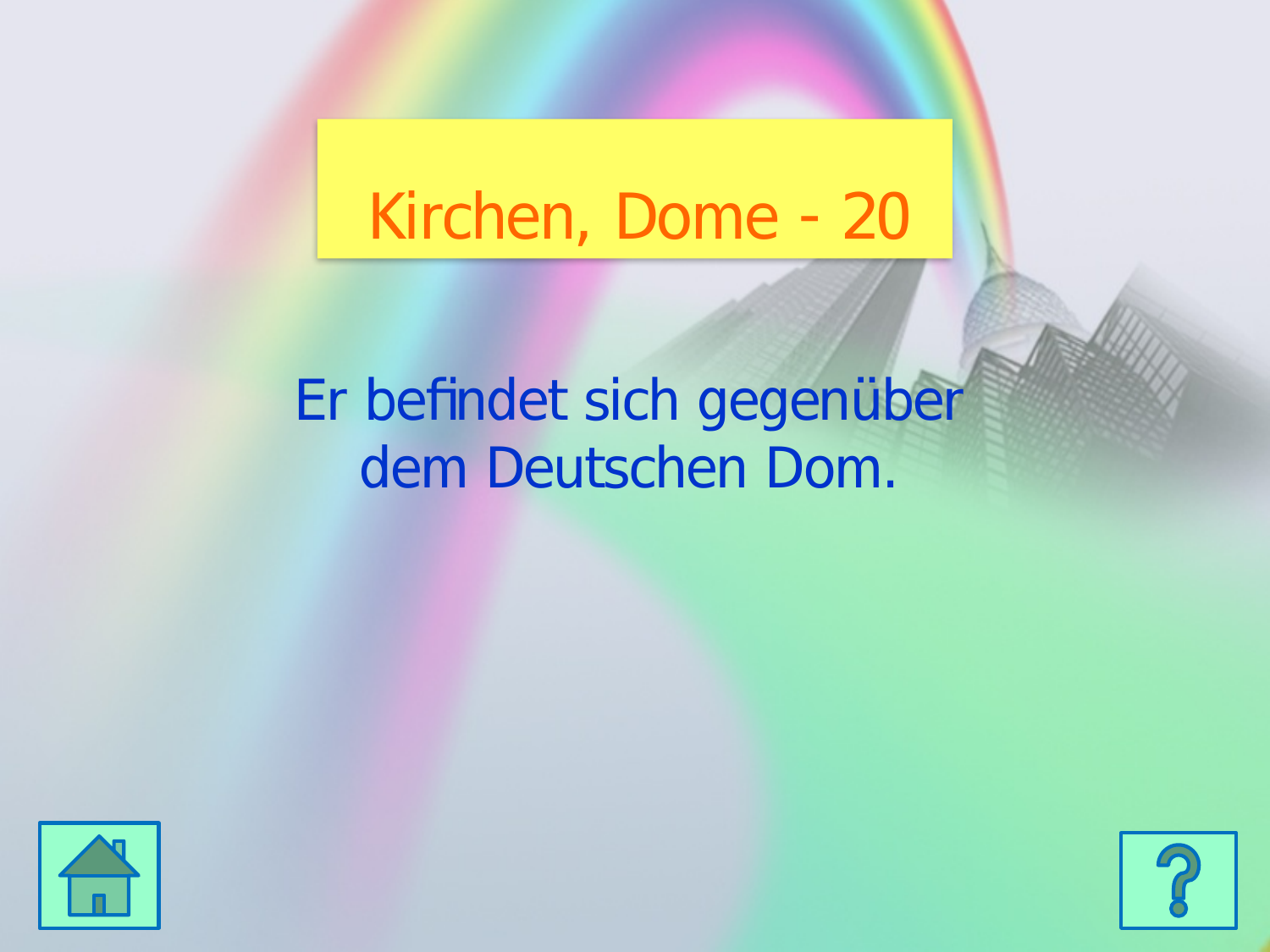

Kirchen, Dome - 20
Er befindet sich gegenüber dem Deutschen Dom.